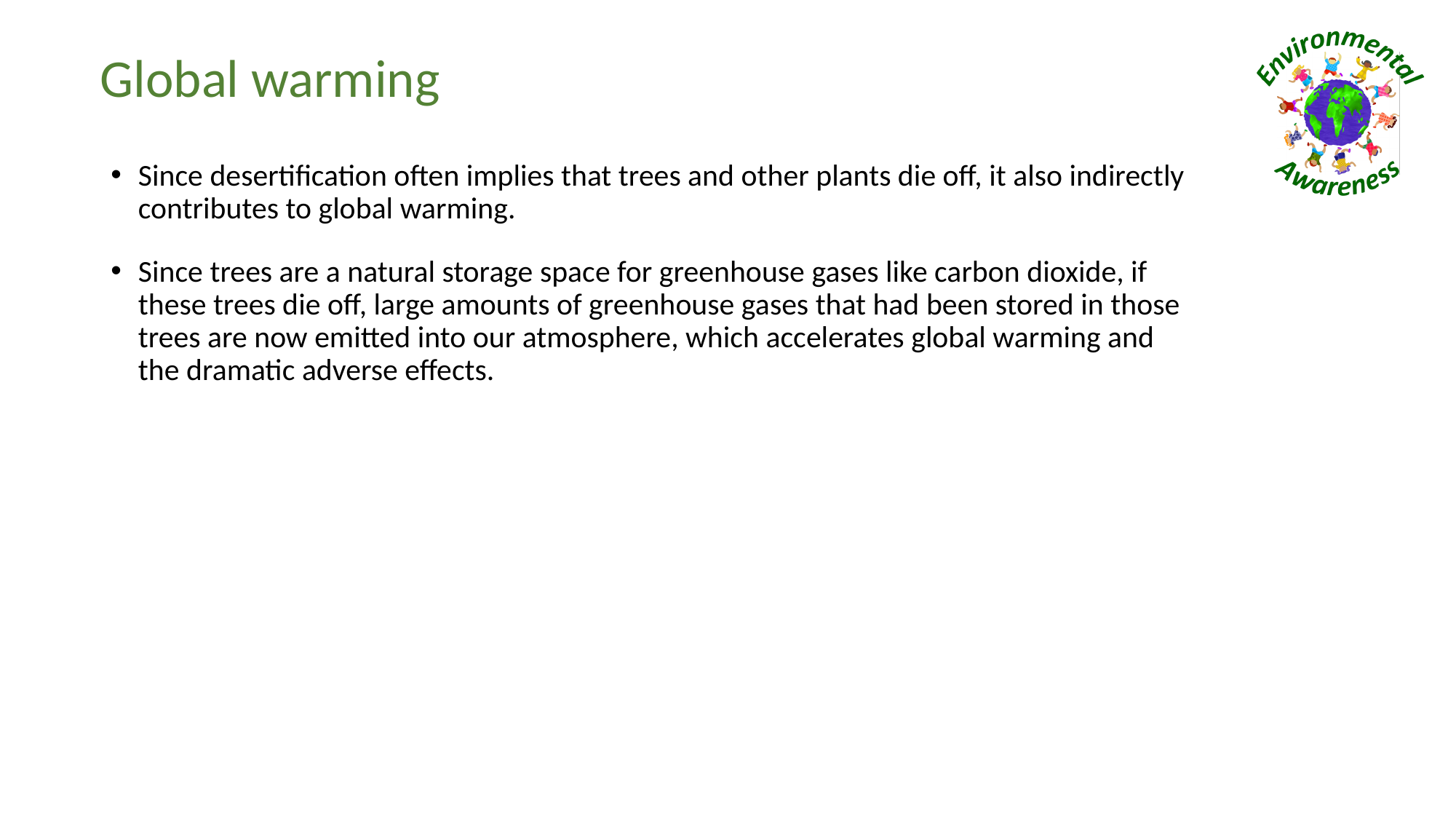

# Global warming
Since desertification often implies that trees and other plants die off, it also indirectly contributes to global warming.
Since trees are a natural storage space for greenhouse gases like carbon dioxide, if these trees die off, large amounts of greenhouse gases that had been stored in those trees are now emitted into our atmosphere, which accelerates global warming and the dramatic adverse effects.